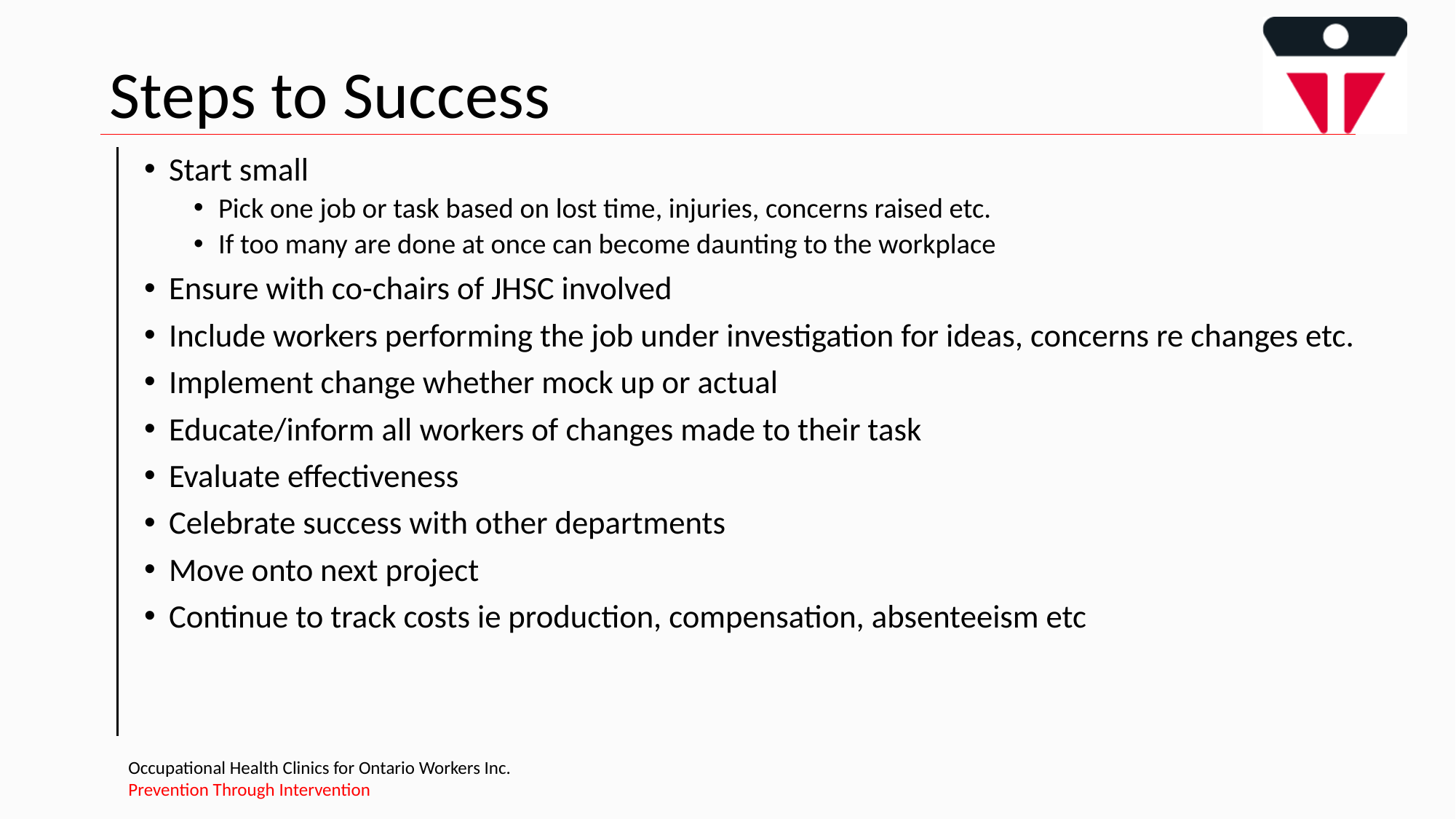

# Steps to Success
Start small
Pick one job or task based on lost time, injuries, concerns raised etc.
If too many are done at once can become daunting to the workplace
Ensure with co-chairs of JHSC involved
Include workers performing the job under investigation for ideas, concerns re changes etc.
Implement change whether mock up or actual
Educate/inform all workers of changes made to their task
Evaluate effectiveness
Celebrate success with other departments
Move onto next project
Continue to track costs ie production, compensation, absenteeism etc